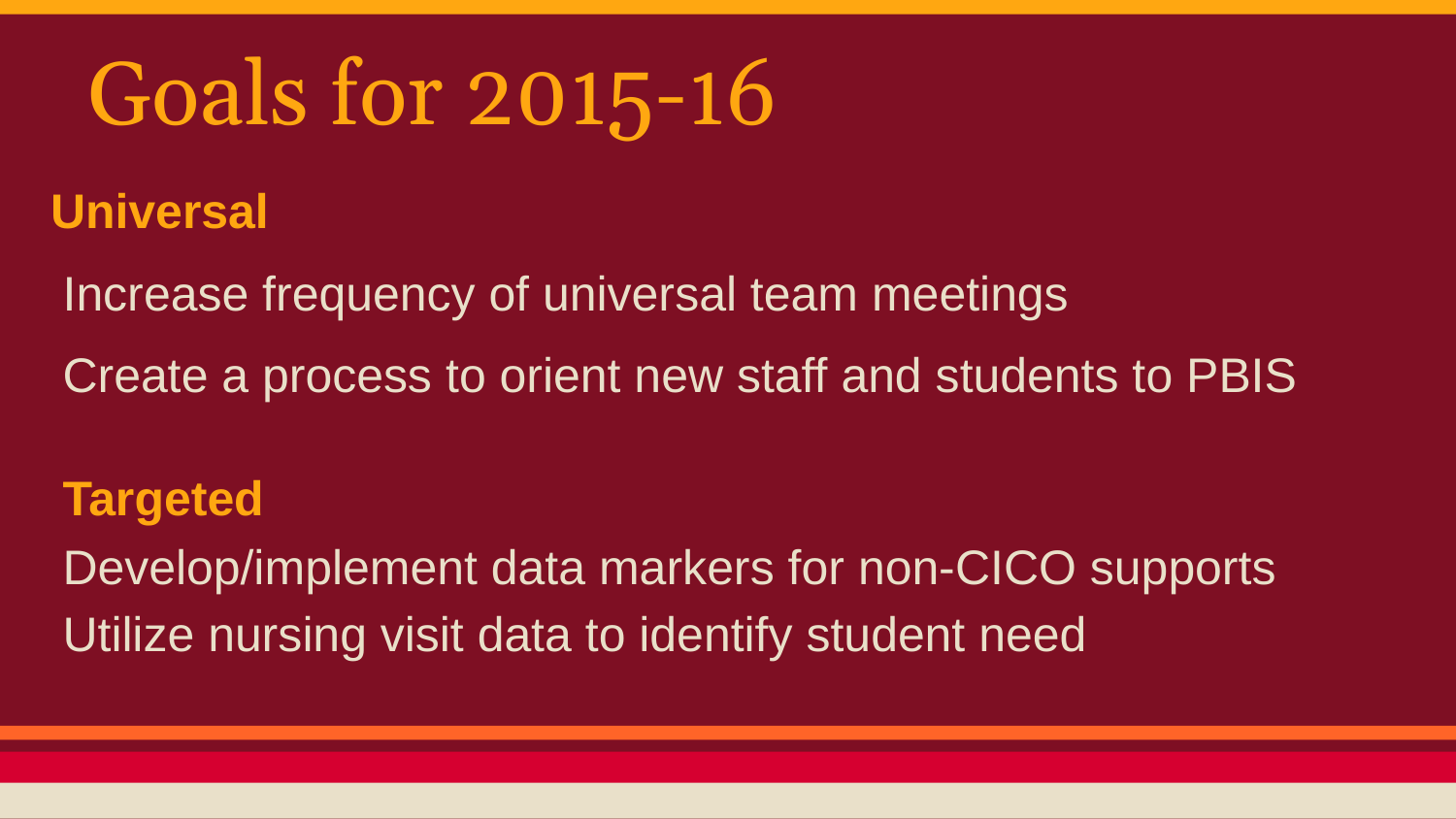

# Goals for 2015-16
Universal
Increase frequency of universal team meetings
Create a process to orient new staff and students to PBIS

Targeted
Develop/implement data markers for non-CICO supports
Utilize nursing visit data to identify student need